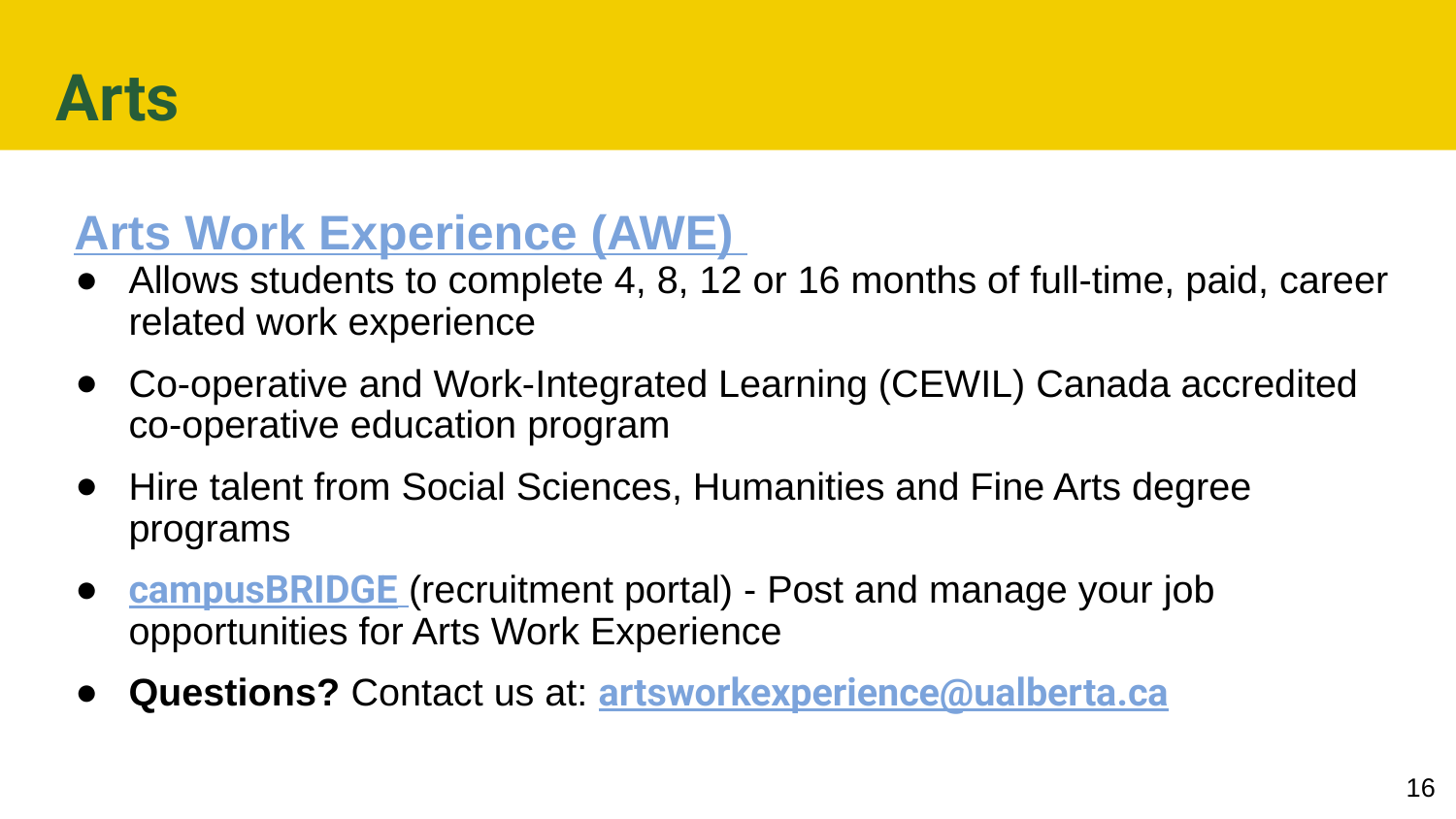

# Arts
Arts Work Experience (AWE)
Allows students to complete 4, 8, 12 or 16 months of full-time, paid, career related work experience
Co-operative and Work-Integrated Learning (CEWIL) Canada accredited co-operative education program
Hire talent from Social Sciences, Humanities and Fine Arts degree programs
campusBRIDGE (recruitment portal) - Post and manage your job opportunities for Arts Work Experience
Questions? Contact us at: artsworkexperience@ualberta.ca

16